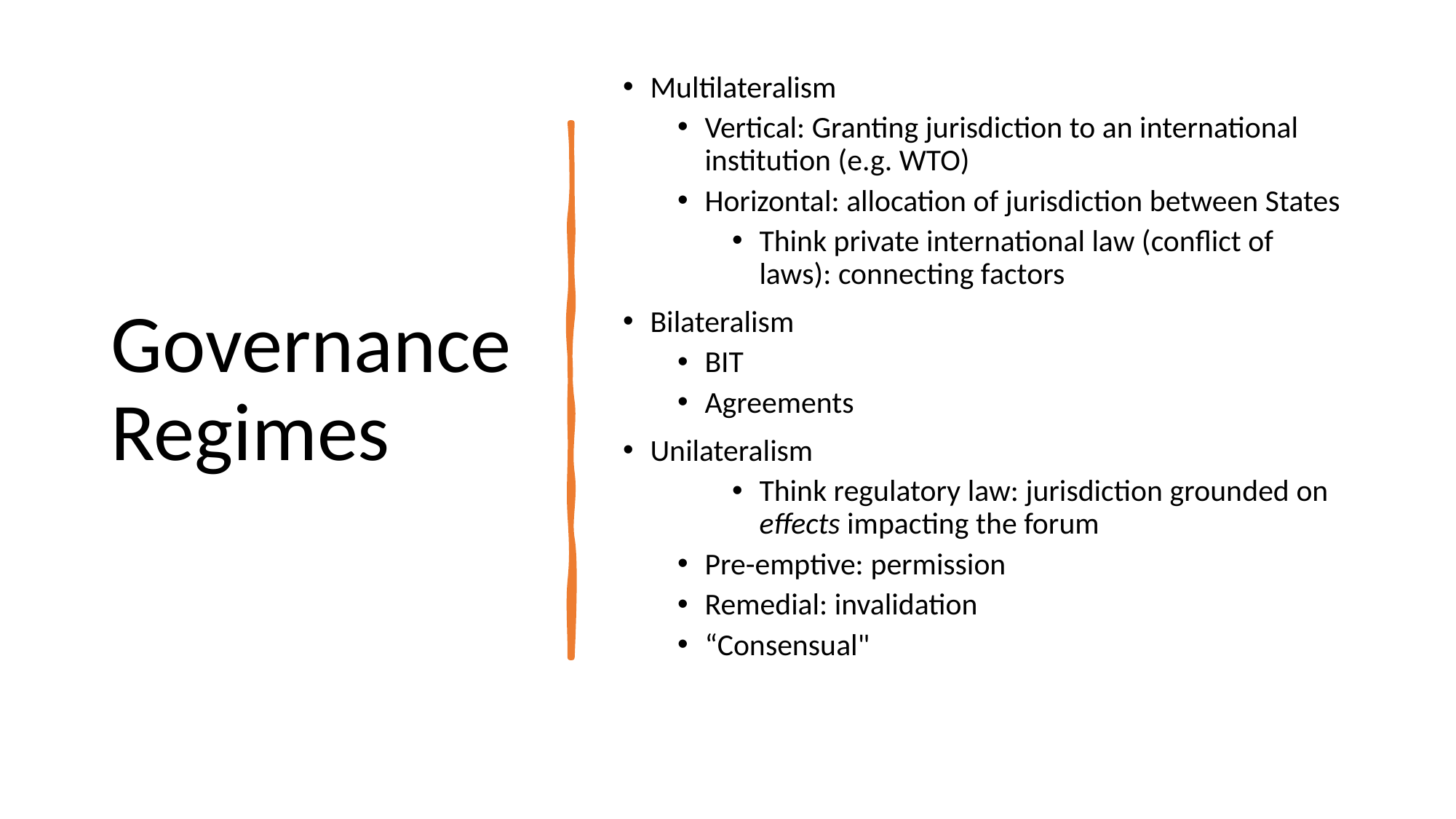

# Governance Regimes
Multilateralism
Vertical: Granting jurisdiction to an international institution (e.g. WTO)
Horizontal: allocation of jurisdiction between States
Think private international law (conflict of laws): connecting factors
Bilateralism
BIT
Agreements
Unilateralism
Think regulatory law: jurisdiction grounded on effects impacting the forum
Pre-emptive: permission
Remedial: invalidation
“Consensual"